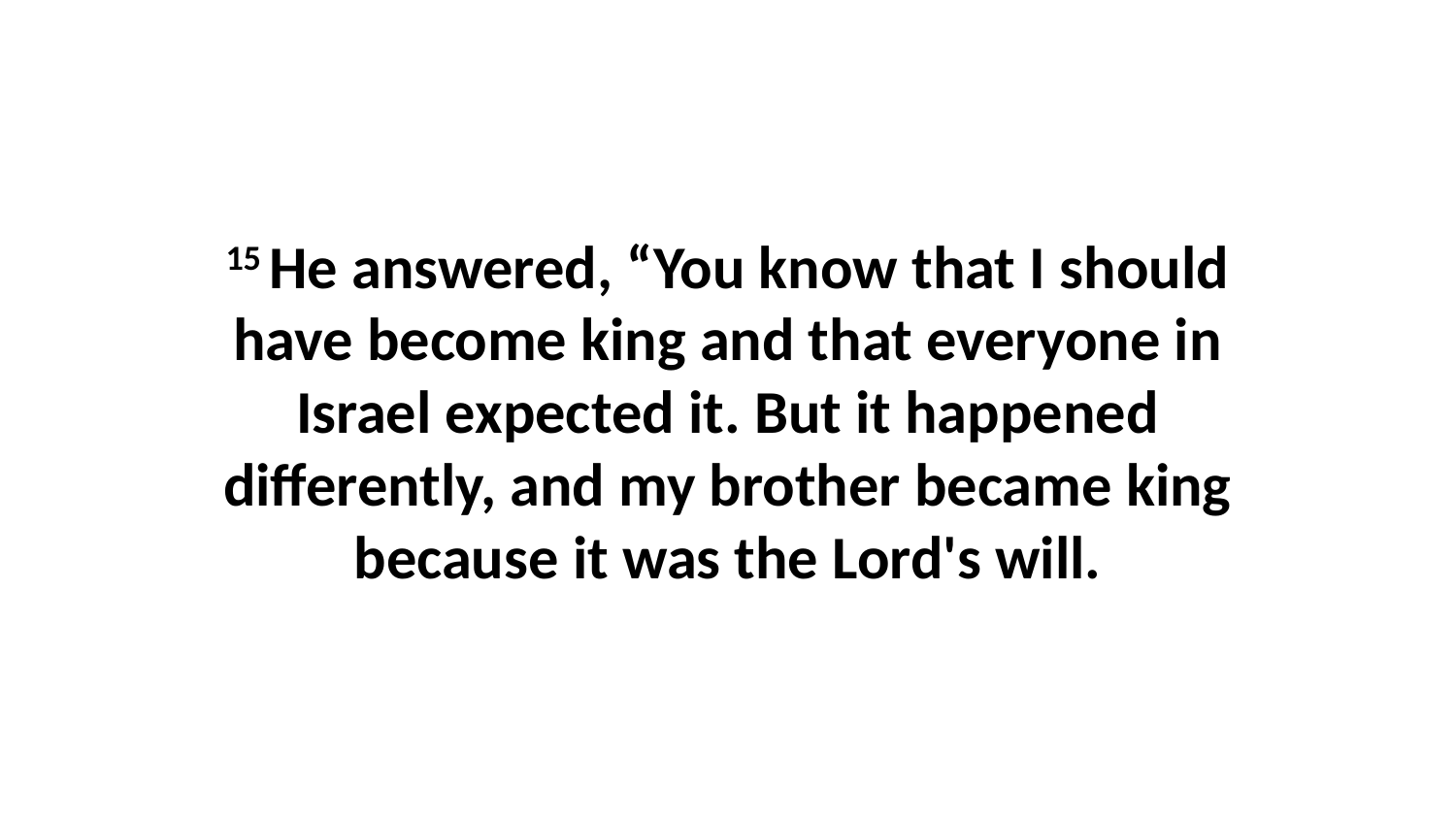

15 He answered, “You know that I should have become king and that everyone in Israel expected it. But it happened differently, and my brother became king because it was the Lord's will.